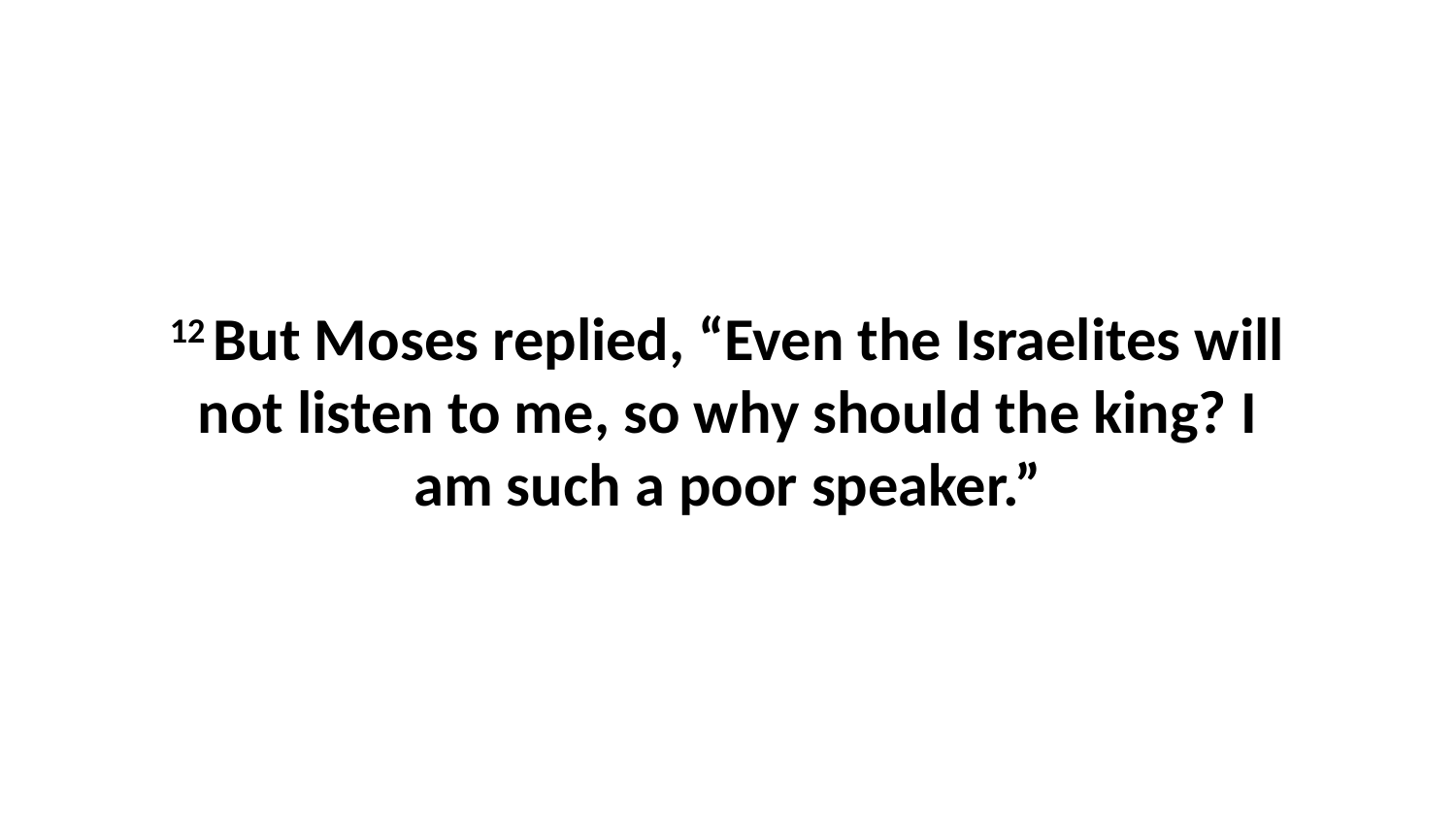

12 But Moses replied, “Even the Israelites will not listen to me, so why should the king? I am such a poor speaker.”